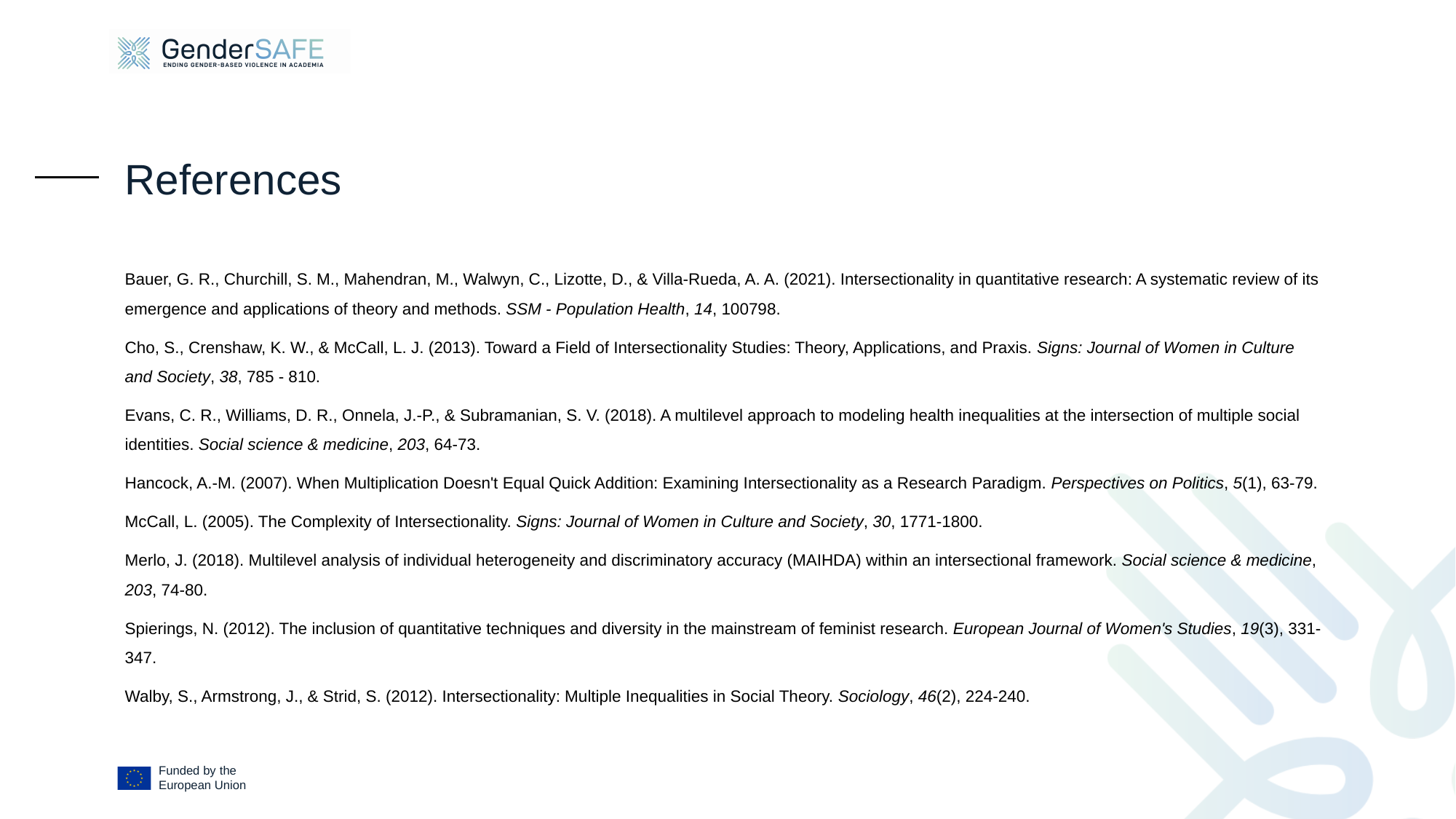

# References
Bauer, G. R., Churchill, S. M., Mahendran, M., Walwyn, C., Lizotte, D., & Villa-Rueda, A. A. (2021). Intersectionality in quantitative research: A systematic review of its emergence and applications of theory and methods. SSM - Population Health, 14, 100798.
Cho, S., Crenshaw, K. W., & McCall, L. J. (2013). Toward a Field of Intersectionality Studies: Theory, Applications, and Praxis. Signs: Journal of Women in Culture and Society, 38, 785 - 810.
Evans, C. R., Williams, D. R., Onnela, J.-P., & Subramanian, S. V. (2018). A multilevel approach to modeling health inequalities at the intersection of multiple social identities. Social science & medicine, 203, 64-73.
Hancock, A.-M. (2007). When Multiplication Doesn't Equal Quick Addition: Examining Intersectionality as a Research Paradigm. Perspectives on Politics, 5(1), 63-79.
McCall, L. (2005). The Complexity of Intersectionality. Signs: Journal of Women in Culture and Society, 30, 1771-1800.
Merlo, J. (2018). Multilevel analysis of individual heterogeneity and discriminatory accuracy (MAIHDA) within an intersectional framework. Social science & medicine, 203, 74-80.
Spierings, N. (2012). The inclusion of quantitative techniques and diversity in the mainstream of feminist research. European Journal of Women's Studies, 19(3), 331-347.
Walby, S., Armstrong, J., & Strid, S. (2012). Intersectionality: Multiple Inequalities in Social Theory. Sociology, 46(2), 224-240.